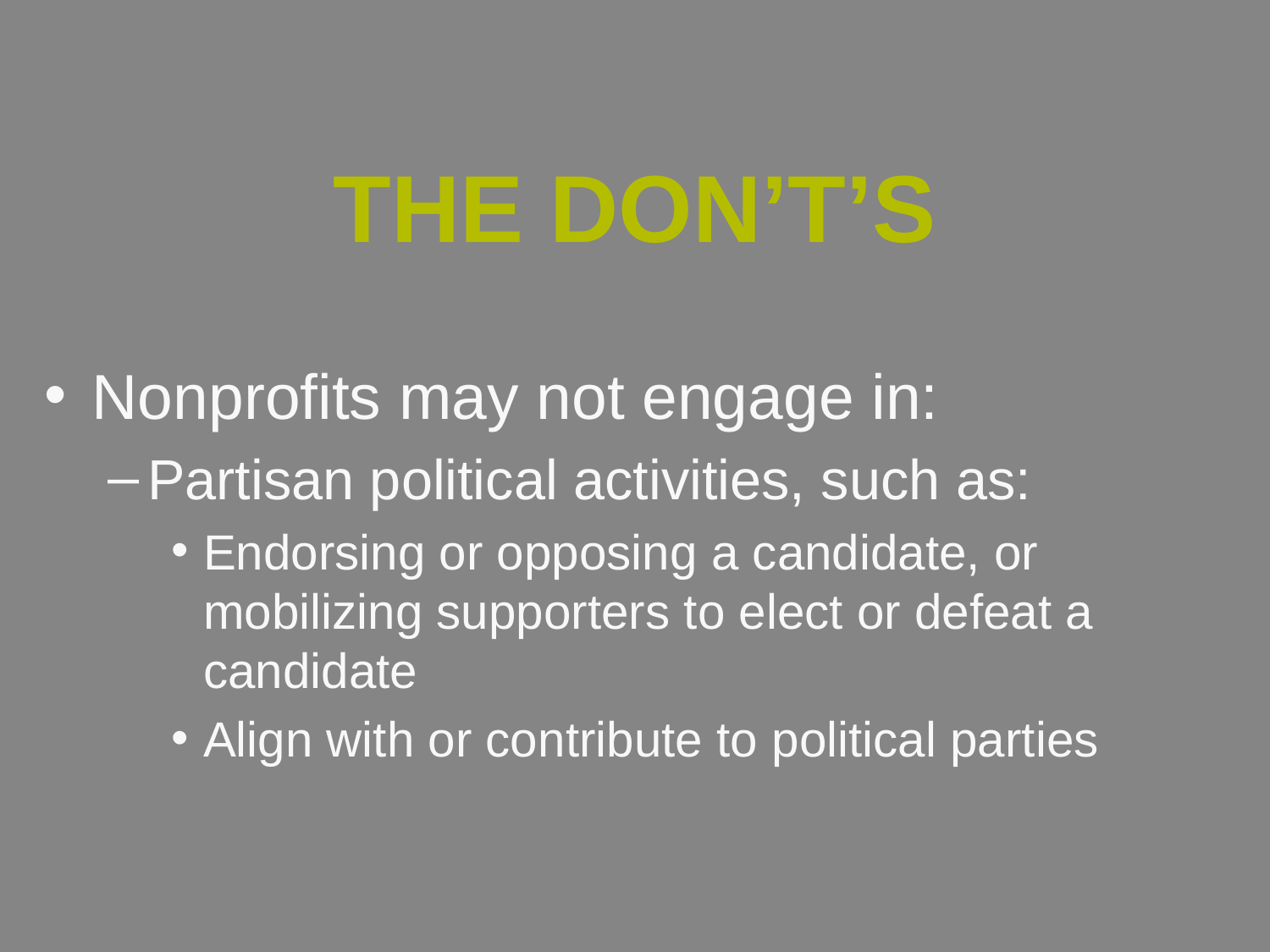

# THE DON’T’S
Nonprofits may not engage in:
Partisan political activities, such as:
Endorsing or opposing a candidate, or mobilizing supporters to elect or defeat a candidate
Align with or contribute to political parties